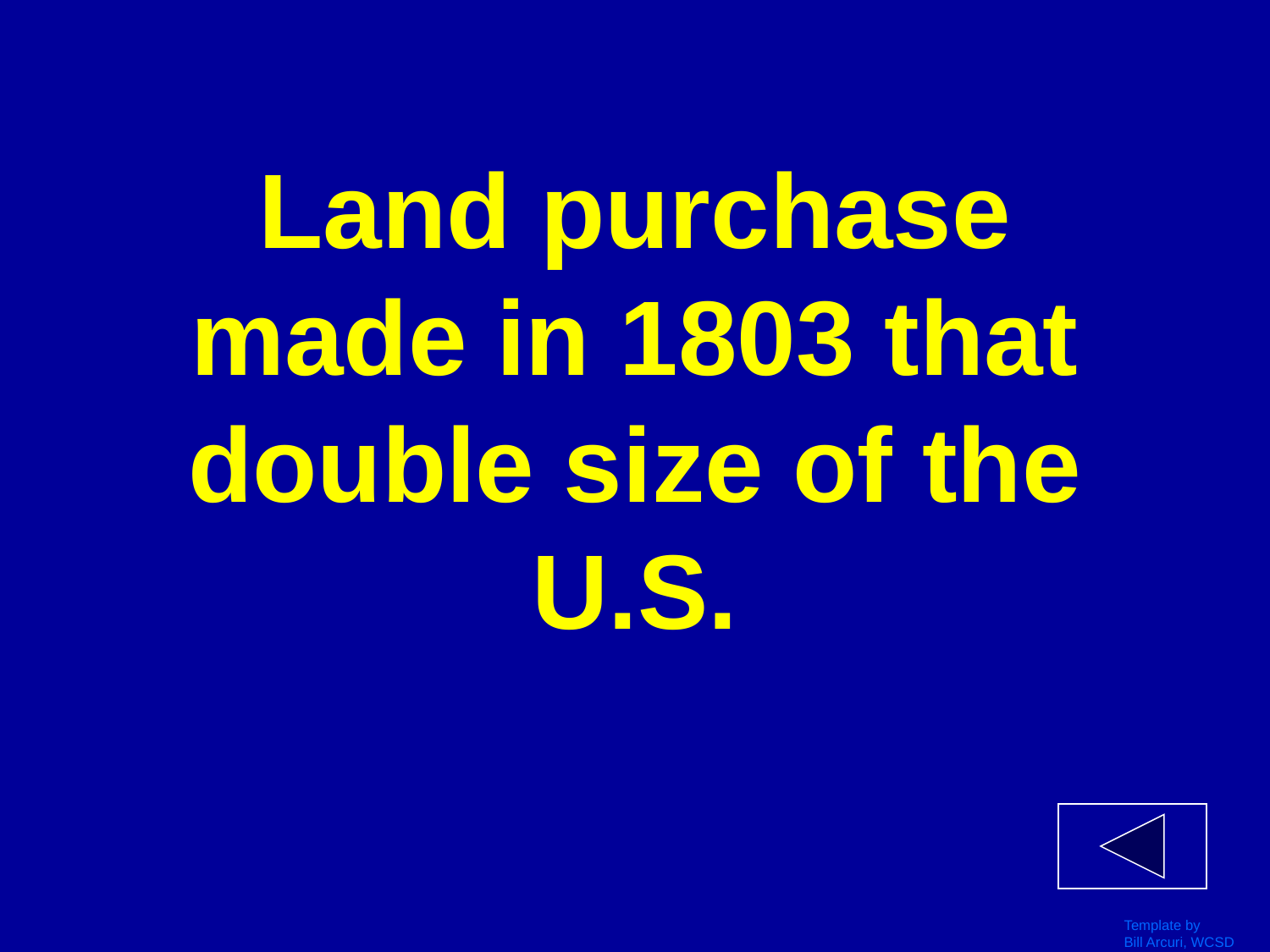

# Land purchase made in 1803 that double size of the U.S.

Template by
Bill Arcuri, WCSD